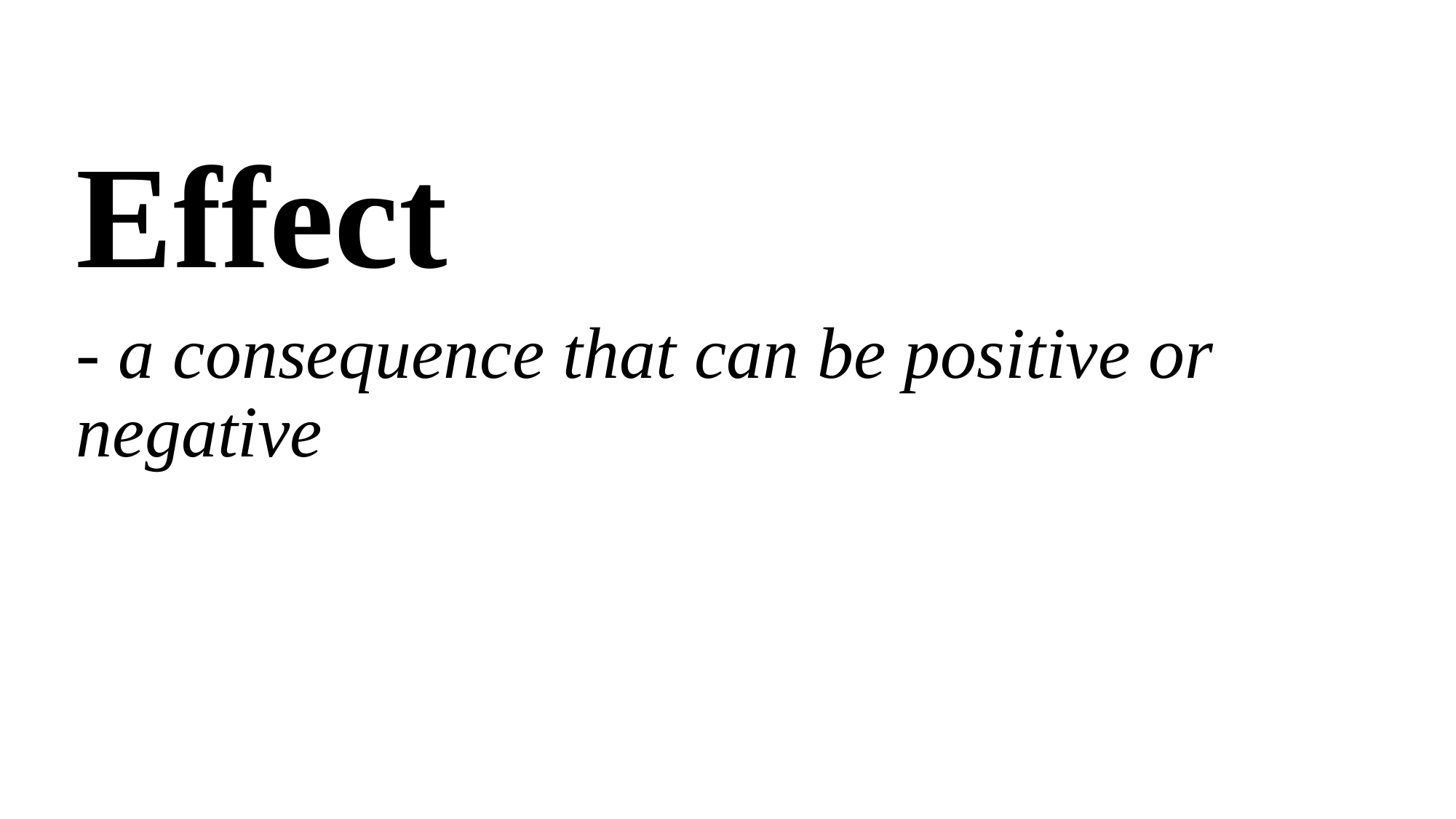

# Effect
- a consequence that can be positive or negative